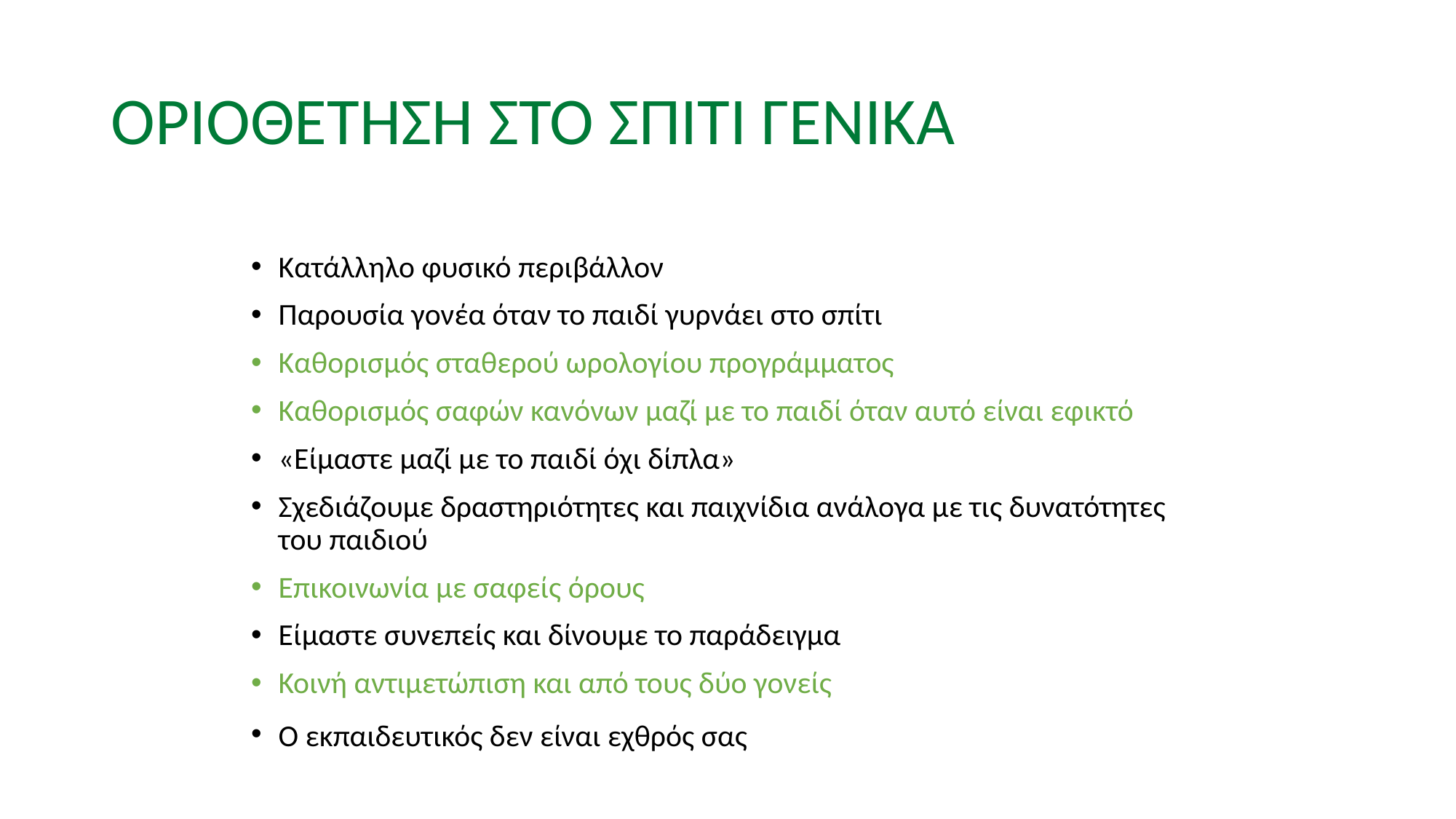

# ΟΡΙΟΘΕΤΗΣΗ ΣΤΟ ΣΠΙΤΙ ΓΕΝΙΚΑ
Κατάλληλο φυσικό περιβάλλον
Παρουσία γονέα όταν το παιδί γυρνάει στο σπίτι
Καθορισμός σταθερού ωρολογίου προγράμματος
Καθορισμός σαφών κανόνων μαζί με το παιδί όταν αυτό είναι εφικτό
«Είμαστε μαζί με το παιδί όχι δίπλα»
Σχεδιάζουμε δραστηριότητες και παιχνίδια ανάλογα με τις δυνατότητες του παιδιού
Επικοινωνία με σαφείς όρους
Είμαστε συνεπείς και δίνουμε το παράδειγμα
Κοινή αντιμετώπιση και από τους δύο γονείς
Ο εκπαιδευτικός δεν είναι εχθρός σας